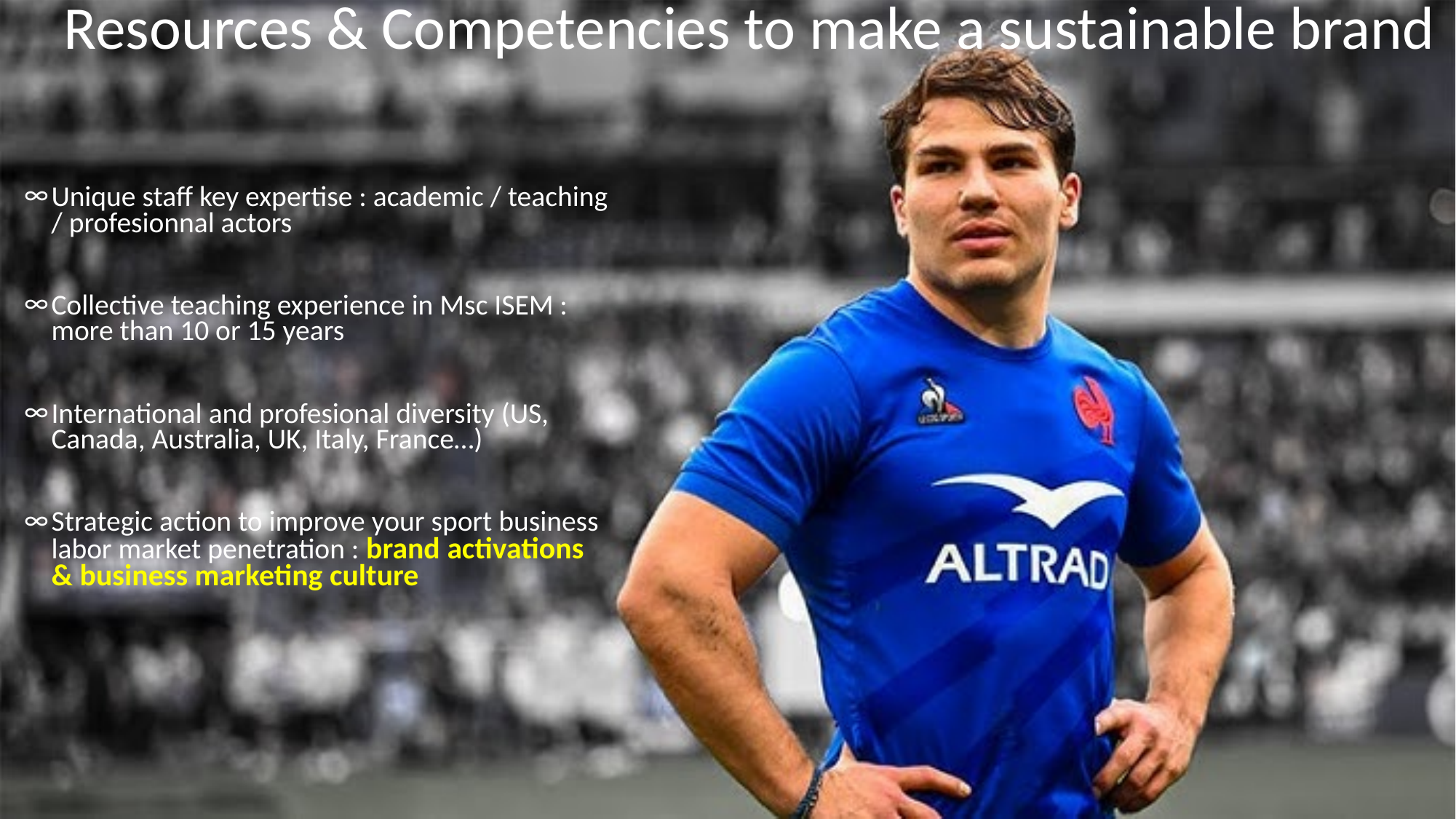

Resources & Competencies to make a sustainable brand
Unique staff key expertise : academic / teaching / profesionnal actors

Collective teaching experience in Msc ISEM : more than 10 or 15 years

International and profesional diversity (US, Canada, Australia, UK, Italy, France…)

Strategic action to improve your sport business labor market penetration : brand activations & business marketing culture